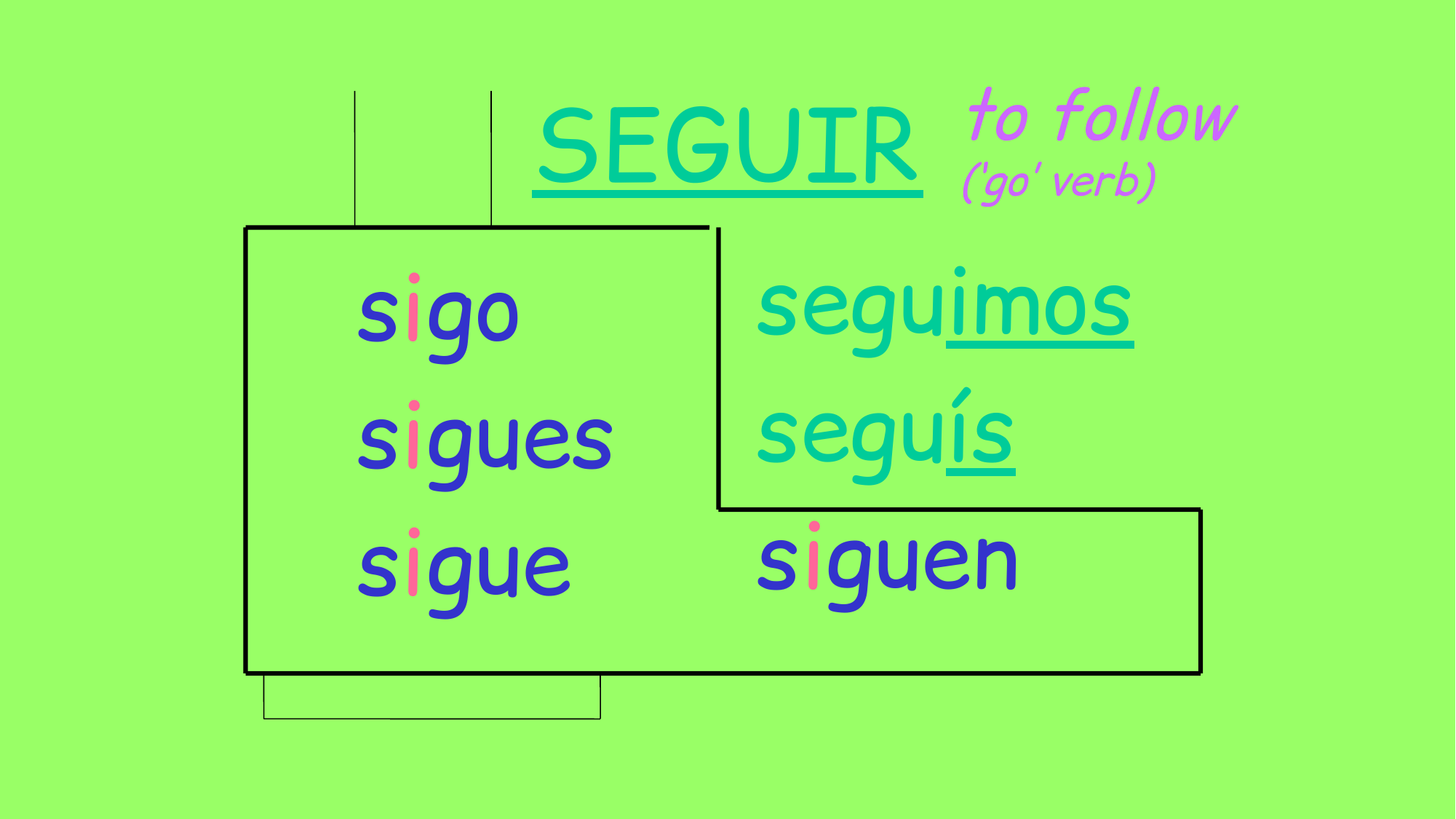

to follow
(‘go’ verb)
# SEGUIR

 seguimos
 seguís
 siguen
 sigo
 sigues
 sigue